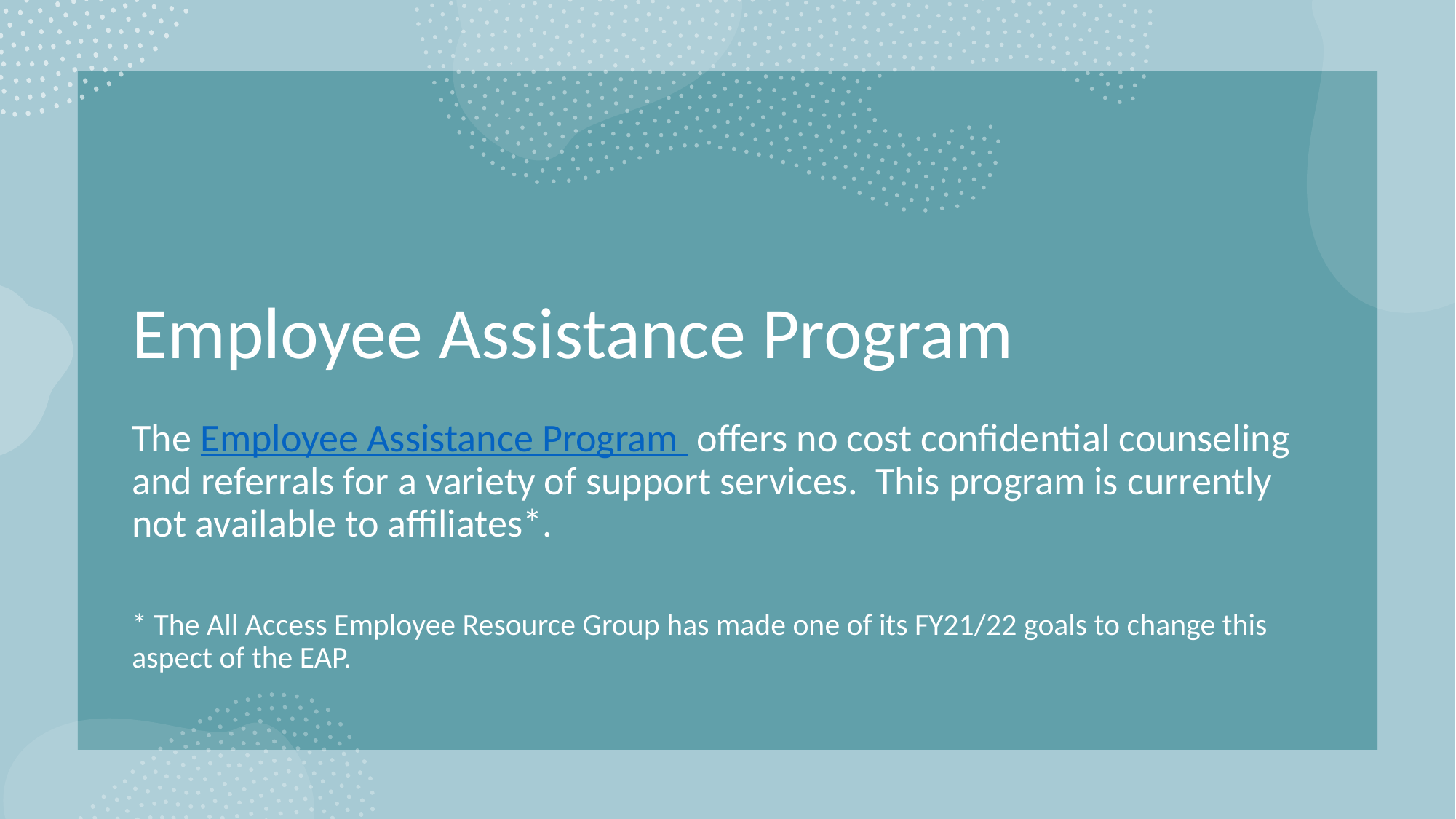

# Employee Assistance Program
The Employee Assistance Program  offers no cost confidential counseling and referrals for a variety of support services.  This program is currently not available to affiliates*.

* The All Access Employee Resource Group has made one of its FY21/22 goals to change this aspect of the EAP.